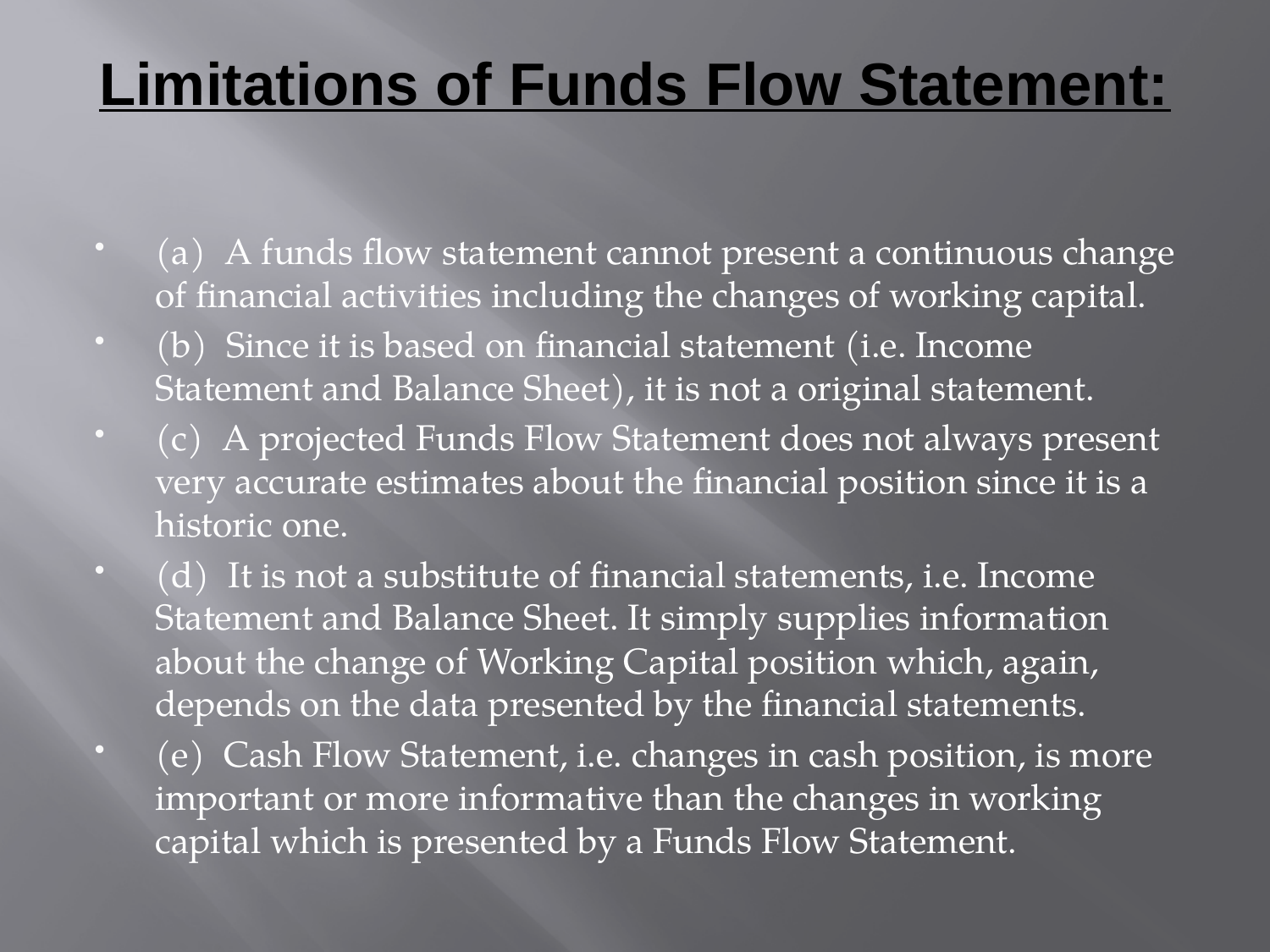

# Limitations of Funds Flow Statement:
(a)  A funds flow statement cannot present a continuous change of financial activities including the changes of working capital.
(b)  Since it is based on financial statement (i.e. Income Statement and Balance Sheet), it is not a original statement.
(c)  A projected Funds Flow Statement does not always present very accurate estimates about the financial position since it is a historic one.
(d)  It is not a substitute of financial statements, i.e. Income Statement and Balance Sheet. It simply supplies information about the change of Working Capital position which, again, depends on the data presented by the financial statements.
(e)  Cash Flow Statement, i.e. changes in cash position, is more important or more informative than the changes in working capital which is presented by a Funds Flow Statement.